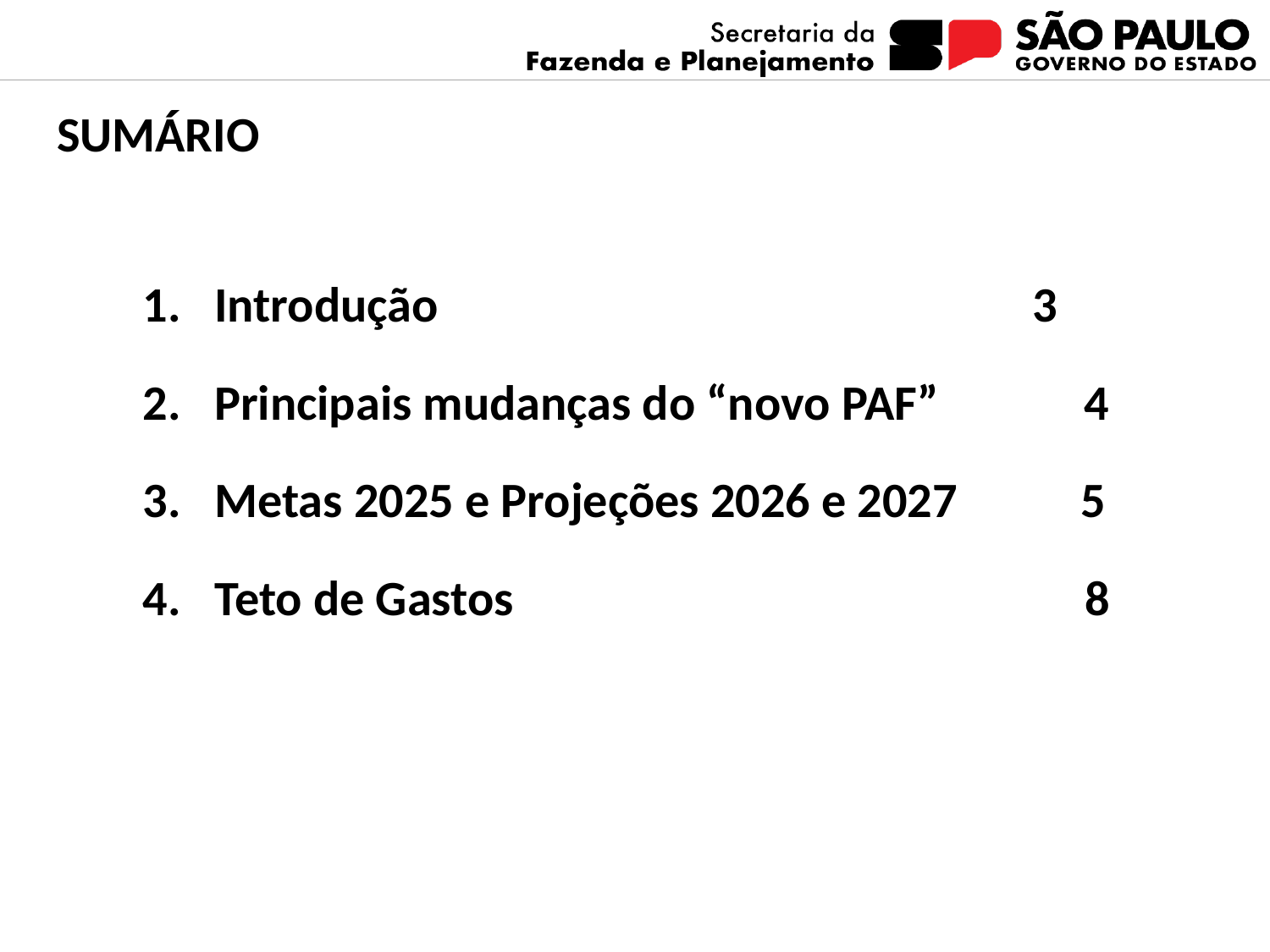

SUMÁRIO
Introdução 					     3
Principais mudanças do “novo PAF”             4
Metas 2025 e Projeções 2026 e 2027           5
Teto de Gastos                                                   8

Elaborado por CAF-G  em 13-03-2019